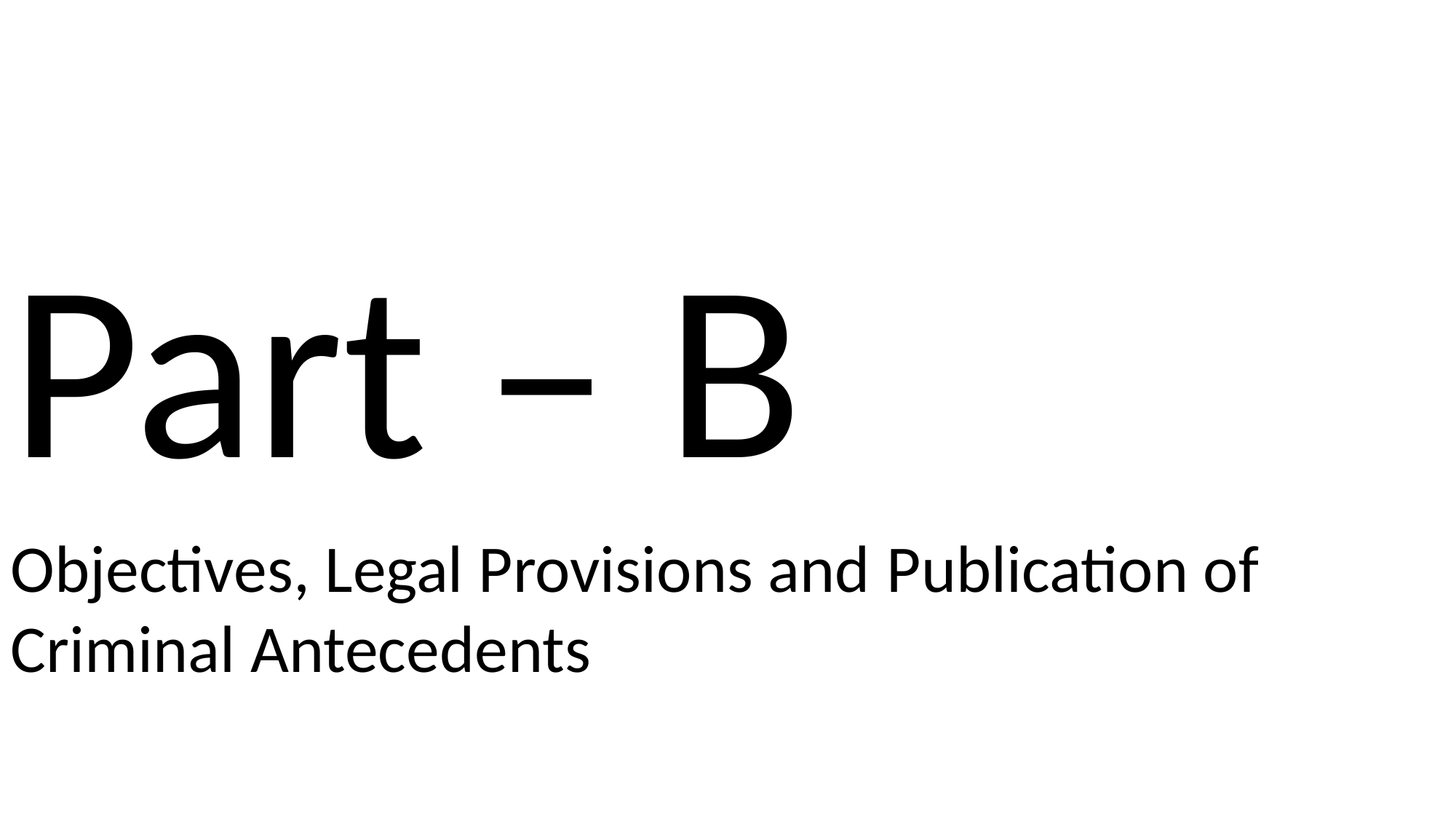

Part – B
Objectives, Legal Provisions and Publication of Criminal Antecedents